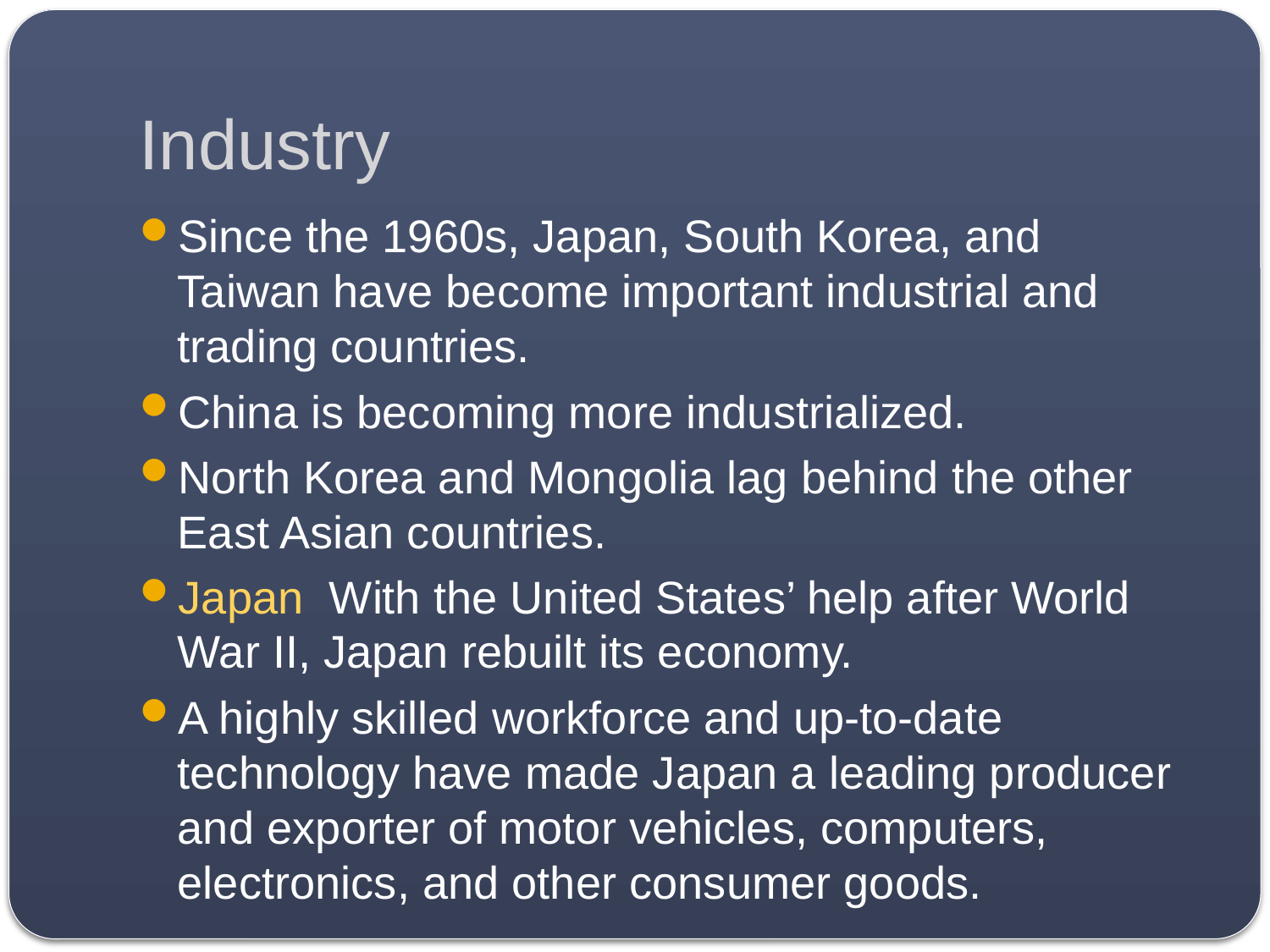

# Industry
Since the 1960s, Japan, South Korea, and Taiwan have become important industrial and trading countries.
China is becoming more industrialized.
North Korea and Mongolia lag behind the other East Asian countries.
Japan  With the United States’ help after World War II, Japan rebuilt its economy.
A highly skilled workforce and up-to-date technology have made Japan a leading producer and exporter of motor vehicles, computers, electronics, and other consumer goods.